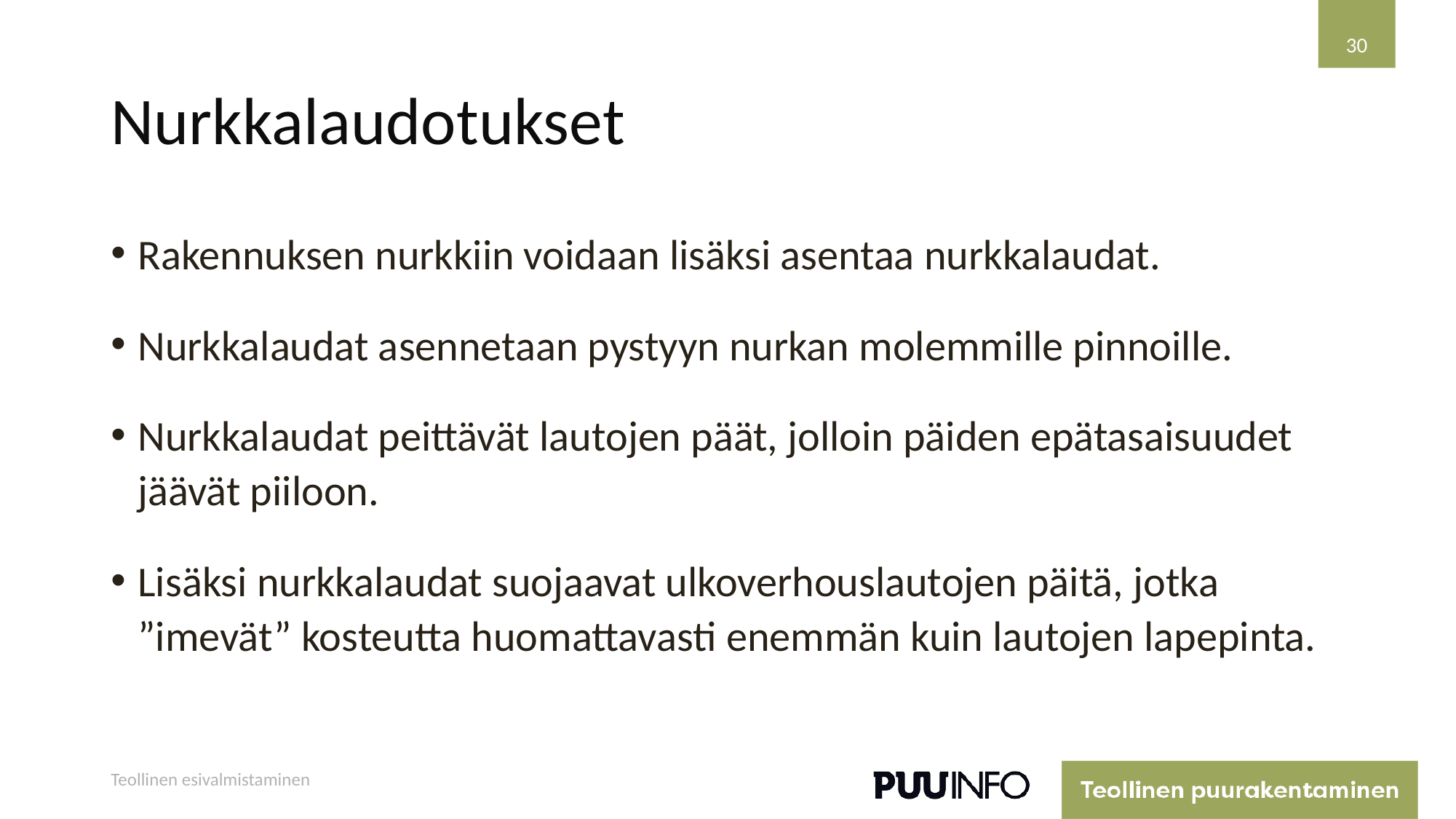

30
# Nurkkalaudotukset
Rakennuksen nurkkiin voidaan lisäksi asentaa nurkkalaudat.
Nurkkalaudat asennetaan pystyyn nurkan molemmille pinnoille.
Nurkkalaudat peittävät lautojen päät, jolloin päiden epätasaisuudet jäävät piiloon.
Lisäksi nurkkalaudat suojaavat ulkoverhouslautojen päitä, jotka ”imevät” kosteutta huomattavasti enemmän kuin lautojen lapepinta.

Teollinen esivalmistaminen